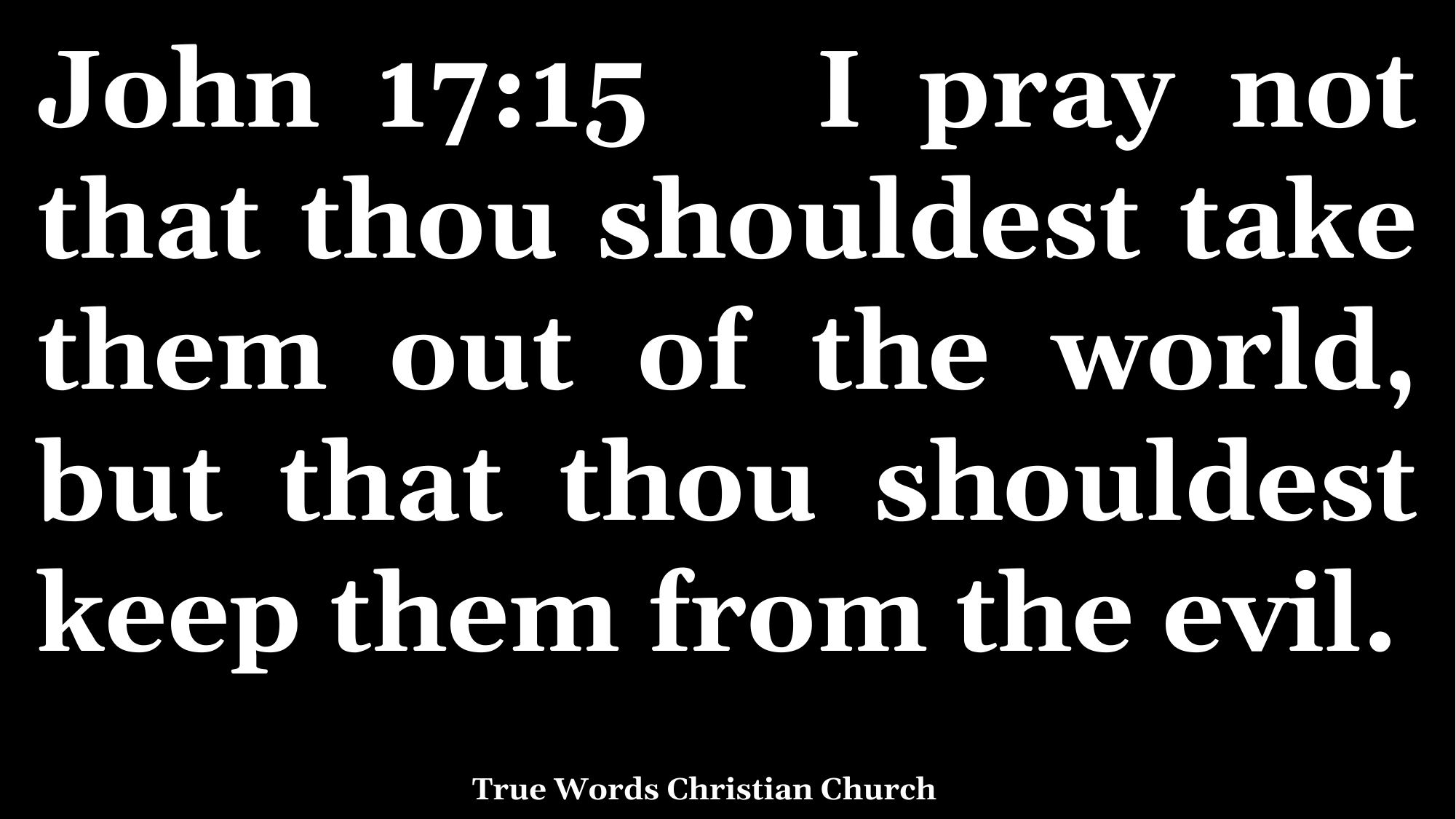

John 17:15   I pray not that thou shouldest take them out of the world, but that thou shouldest keep them from the evil.
True Words Christian Church